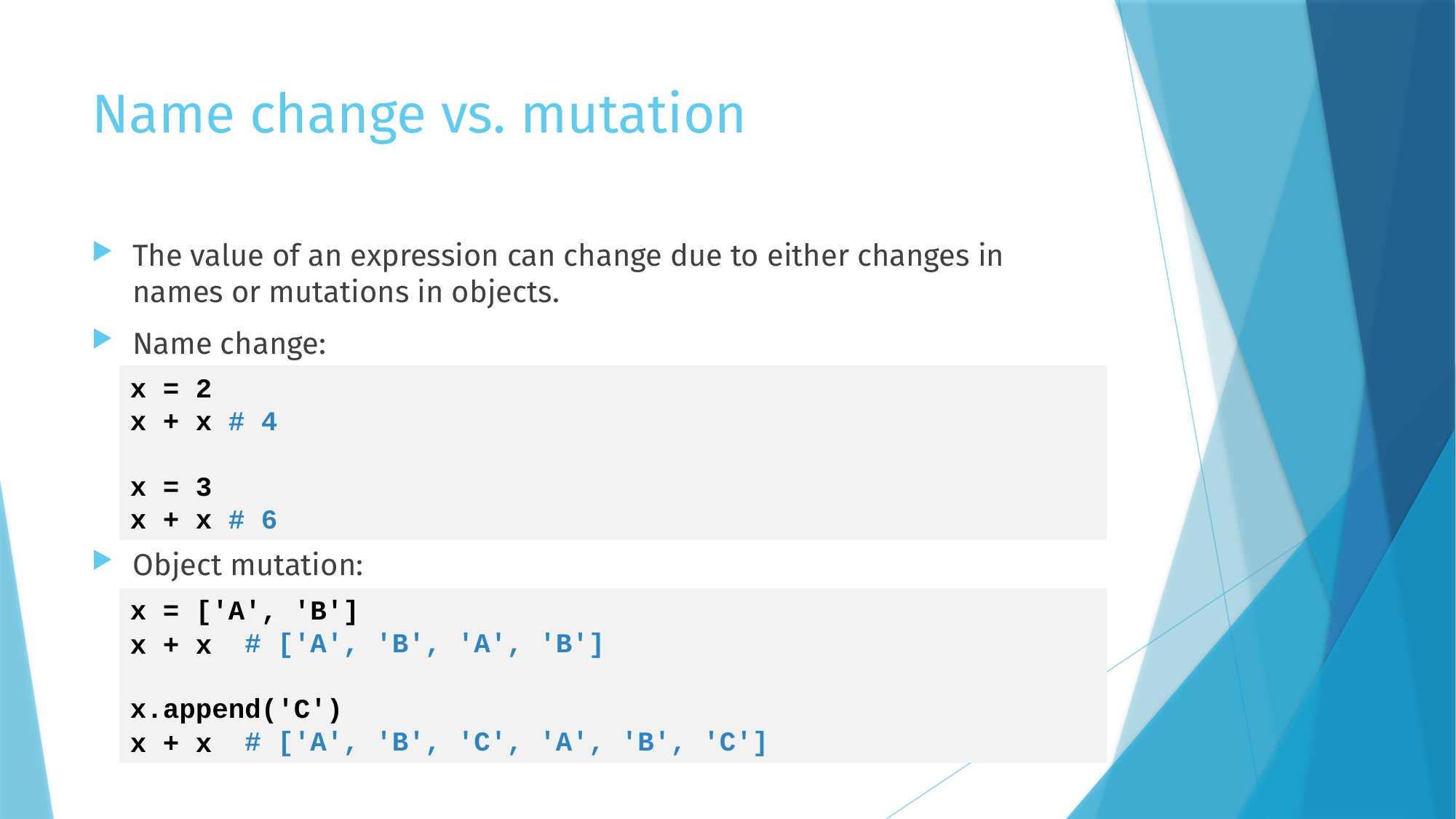

# Name change vs. mutation
The value of an expression can change due to either changes in names or mutations in objects.
Name change:

Object mutation:
x = 2
      # 4

x = 3
      # 6

x + x

x + x
x = ['A', 'B']
       # ['A', 'B', 'A', 'B']

x.append('C')
       # ['A', 'B', 'C', 'A', 'B', 'C']

x + x

x + x